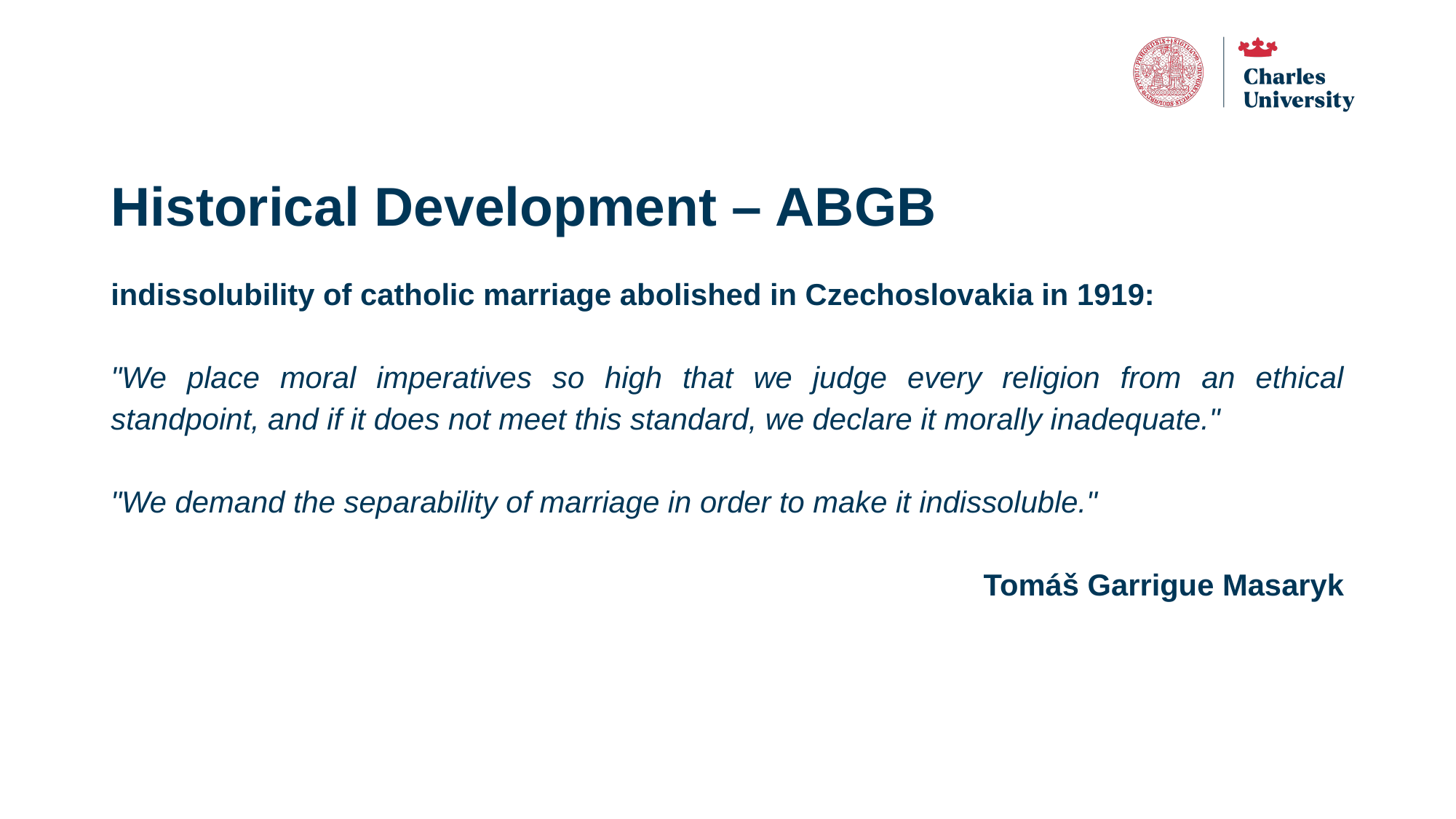

# Historical Development – ABGB
indissolubility of catholic marriage abolished in Czechoslovakia in 1919:

"We place moral imperatives so high that we judge every religion from an ethical standpoint, and if it does not meet this standard, we declare it morally inadequate."

"We demand the separability of marriage in order to make it indissoluble."

Tomáš Garrigue Masaryk